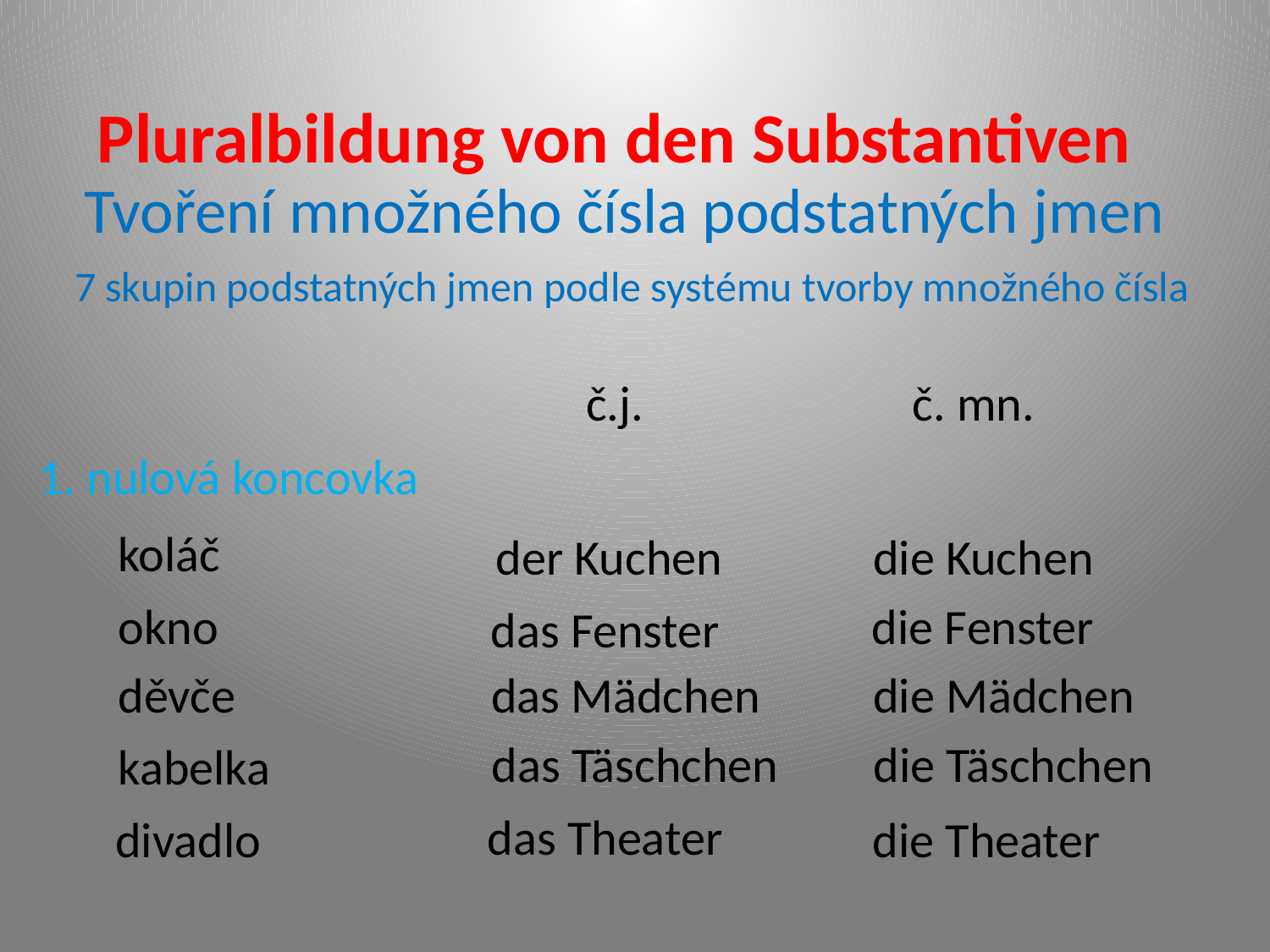

Pluralbildung von den Substantiven
Tvoření množného čísla podstatných jmen
7 skupin podstatných jmen podle systému tvorby množného čísla
č.j.                        č. mn.
1. nulová koncovka
koláč
der Kuchen
die Kuchen
okno
die Fenster
das Fenster
děvče
das Mädchen
die Mädchen
die Täschchen
das Täschchen
kabelka
das Theater
divadlo
die Theater